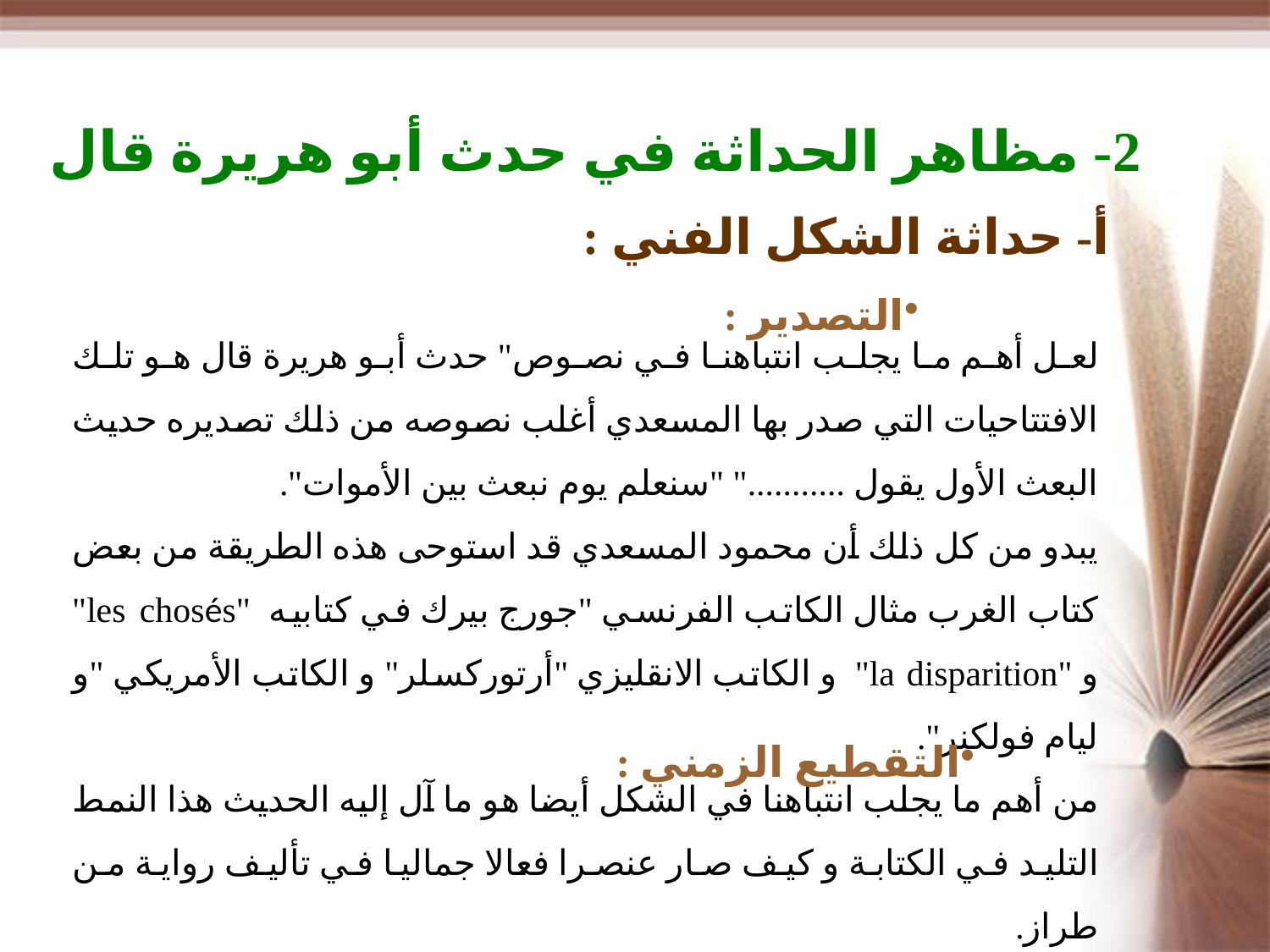

2- مظاهر الحداثة في حدث أبو هريرة قال
أ- حداثة الشكل الفني :
التصدير :
لعل أهم ما يجلب انتباهنا في نصوص" حدث أبو هريرة قال هو تلك الافتتاحيات التي صدر بها المسعدي أغلب نصوصه من ذلك تصديره حديث البعث الأول يقول ..........." "سنعلم يوم نبعث بين الأموات".
يبدو من كل ذلك أن محمود المسعدي قد استوحى هذه الطريقة من بعض كتاب الغرب مثال الكاتب الفرنسي "جورج بيرك في كتابيه  "les chosés" و "la disparition"  و الكاتب الانقليزي "أرتوركسلر" و الكاتب الأمريكي "و ليام فولكنر".
التقطيع الزمني :
من أهم ما يجلب انتباهنا في الشكل أيضا هو ما آل إليه الحديث هذا النمط التليد في الكتابة و كيف صار عنصرا فعالا جماليا في تأليف رواية من طراز.